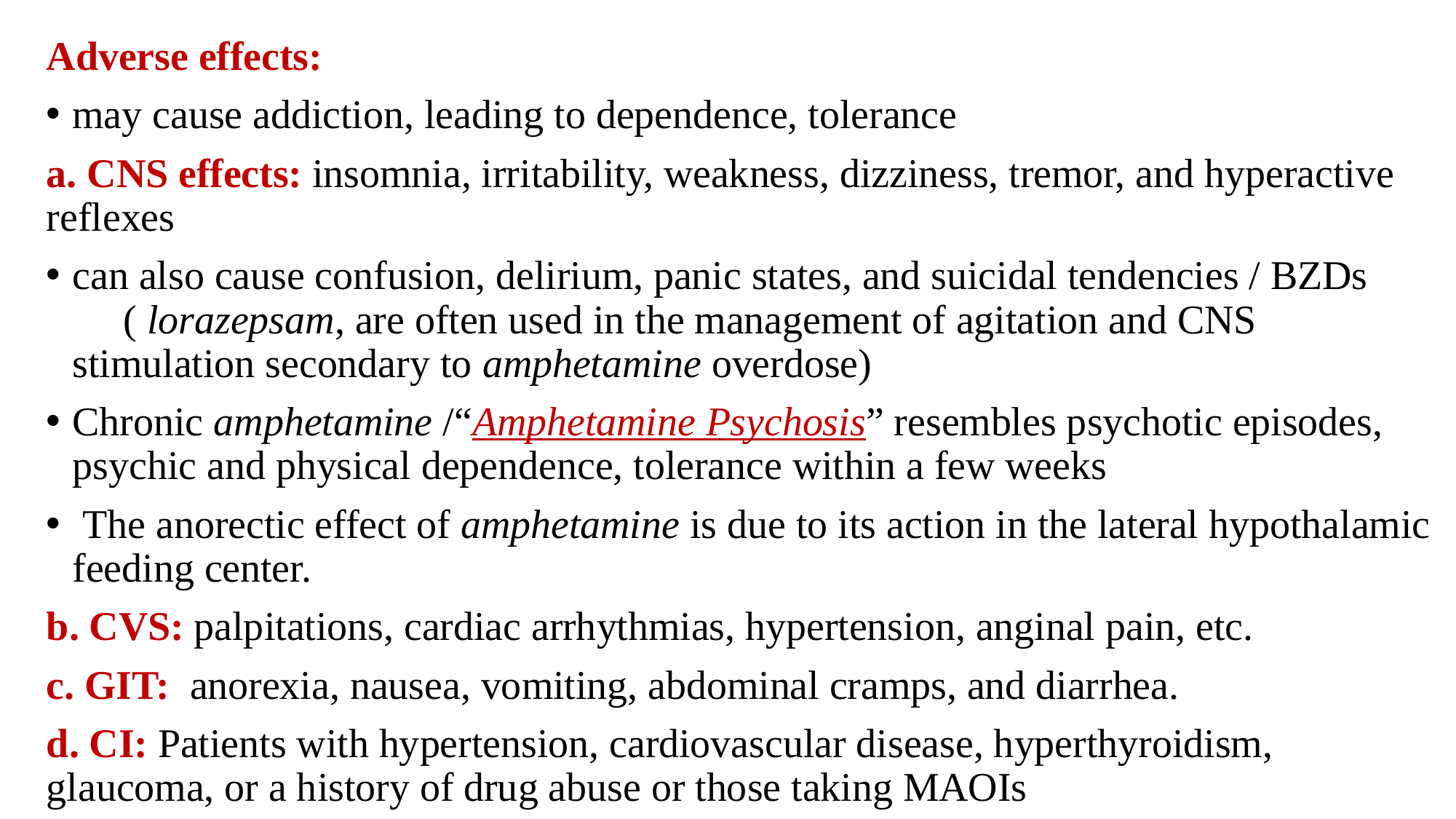

Adverse effects:
may cause addiction, leading to dependence, tolerance
a. CNS effects: insomnia, irritability, weakness, dizziness, tremor, and hyperactive reflexes
can also cause confusion, delirium, panic states, and suicidal tendencies / BZDs             ( lorazepsam, are often used in the management of agitation and CNS stimulation secondary to amphetamine overdose)
Chronic amphetamine /“Amphetamine Psychosis” resembles psychotic episodes, psychic and physical dependence, tolerance within a few weeks
 The anorectic effect of amphetamine is due to its action in the lateral hypothalamic feeding center.
b. CVS: palpitations, cardiac arrhythmias, hypertension, anginal pain, etc.
c. GIT:  anorexia, nausea, vomiting, abdominal cramps, and diarrhea.
d. CI: Patients with hypertension, cardiovascular disease, hyperthyroidism, glaucoma, or a history of drug abuse or those taking MAOIs